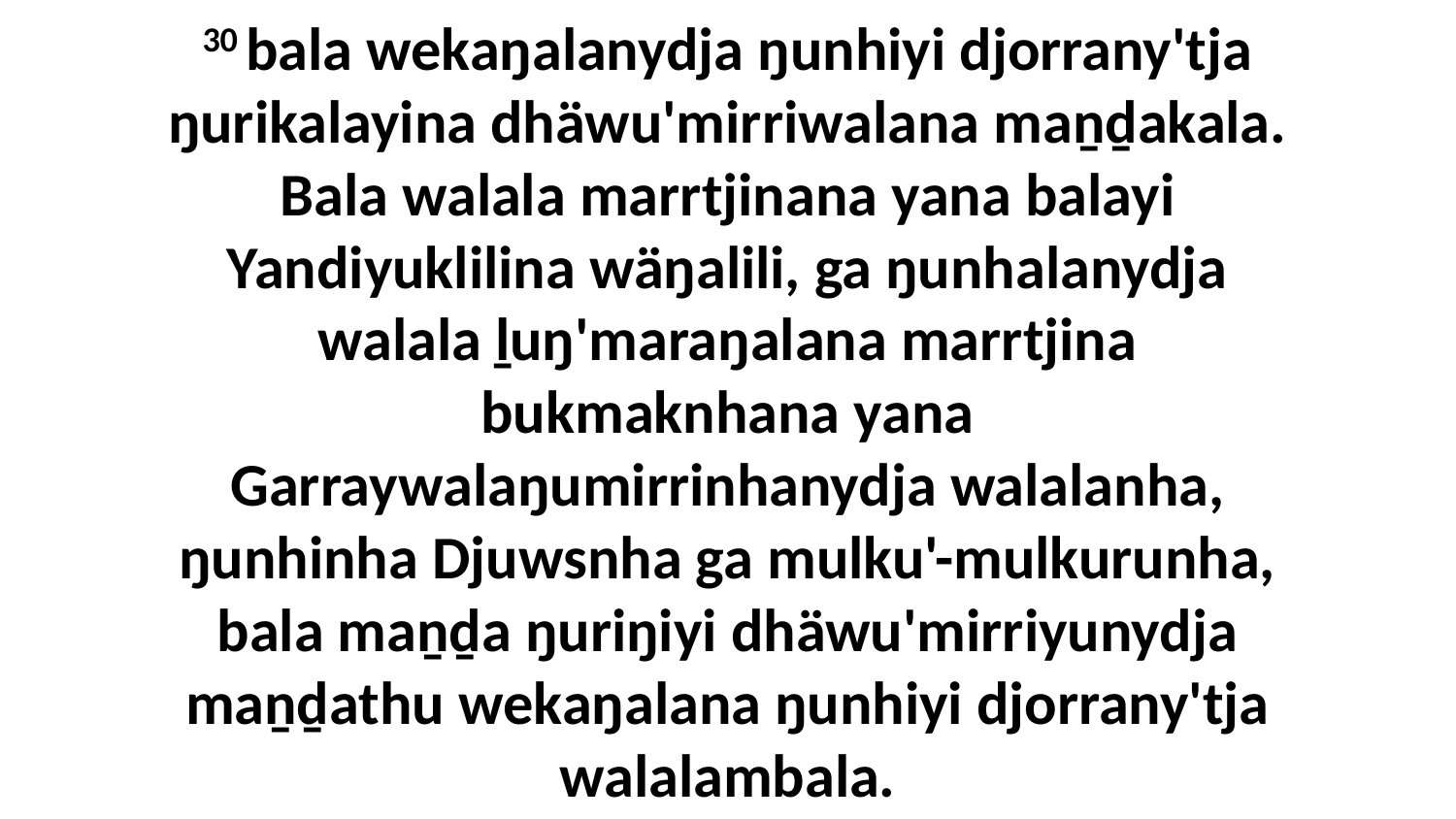

30 bala wekaŋalanydja ŋunhiyi djorrany'tja ŋurikalayina dhäwu'mirriwalana maṉḏakala. Bala walala marrtjinana yana balayi Yandiyuklilina wäŋalili, ga ŋunhalanydja walala ḻuŋ'maraŋalana marrtjina bukmaknhana yana Garraywalaŋumirrinhanydja walalanha, ŋunhinha Djuwsnha ga mulku'-mulkurunha, bala maṉḏa ŋuriŋiyi dhäwu'mirriyunydja maṉḏathu wekaŋalana ŋunhiyi djorrany'tja walalambala.